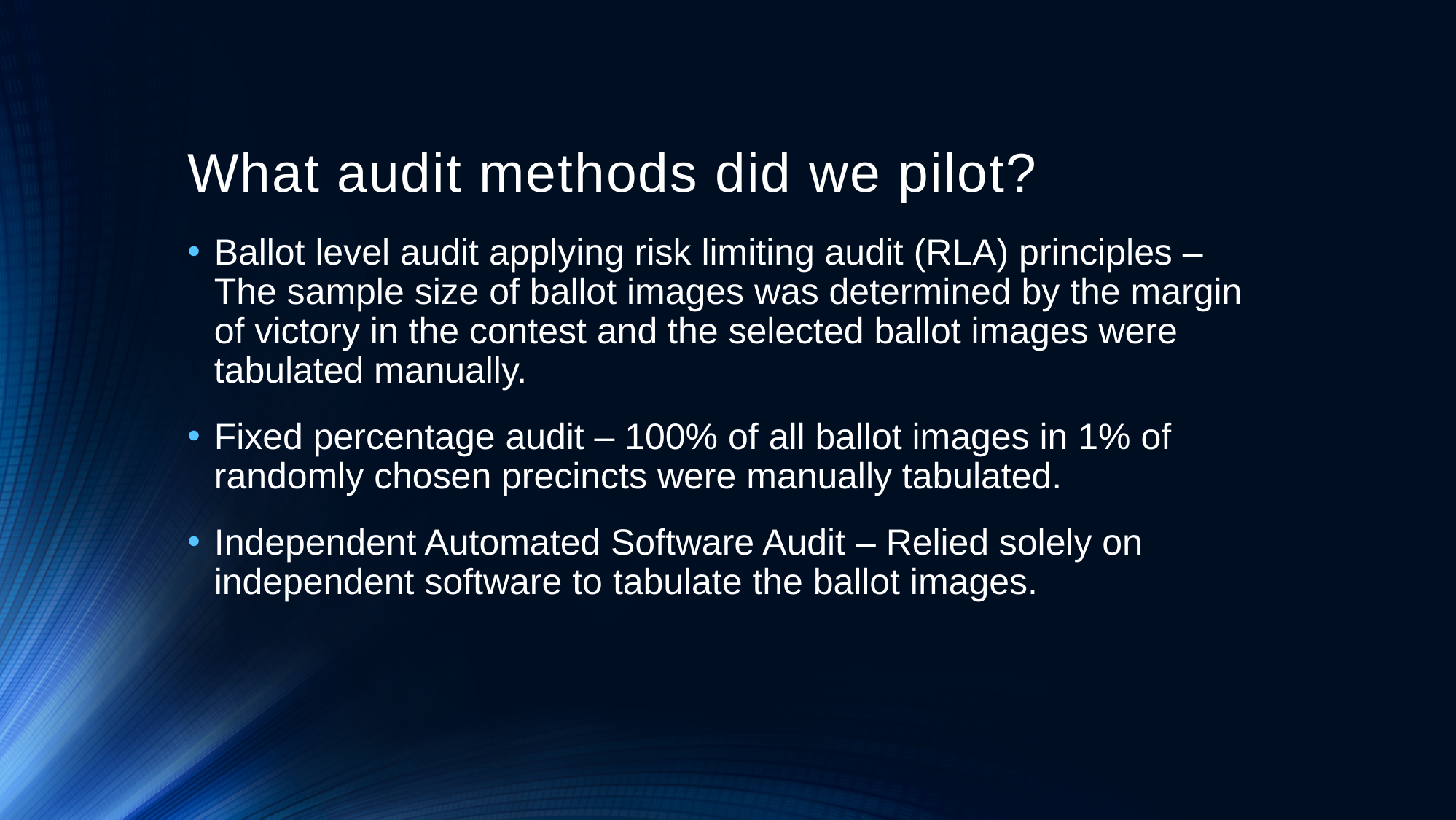

What audit methods did we pilot?
Ballot level audit applying risk limiting audit (RLA) principles – The sample size of ballot images was determined by the margin of victory in the contest and the selected ballot images were tabulated manually.
Fixed percentage audit – 100% of all ballot images in 1% of randomly chosen precincts were manually tabulated.
Independent Automated Software Audit – Relied solely on independent software to tabulate the ballot images.